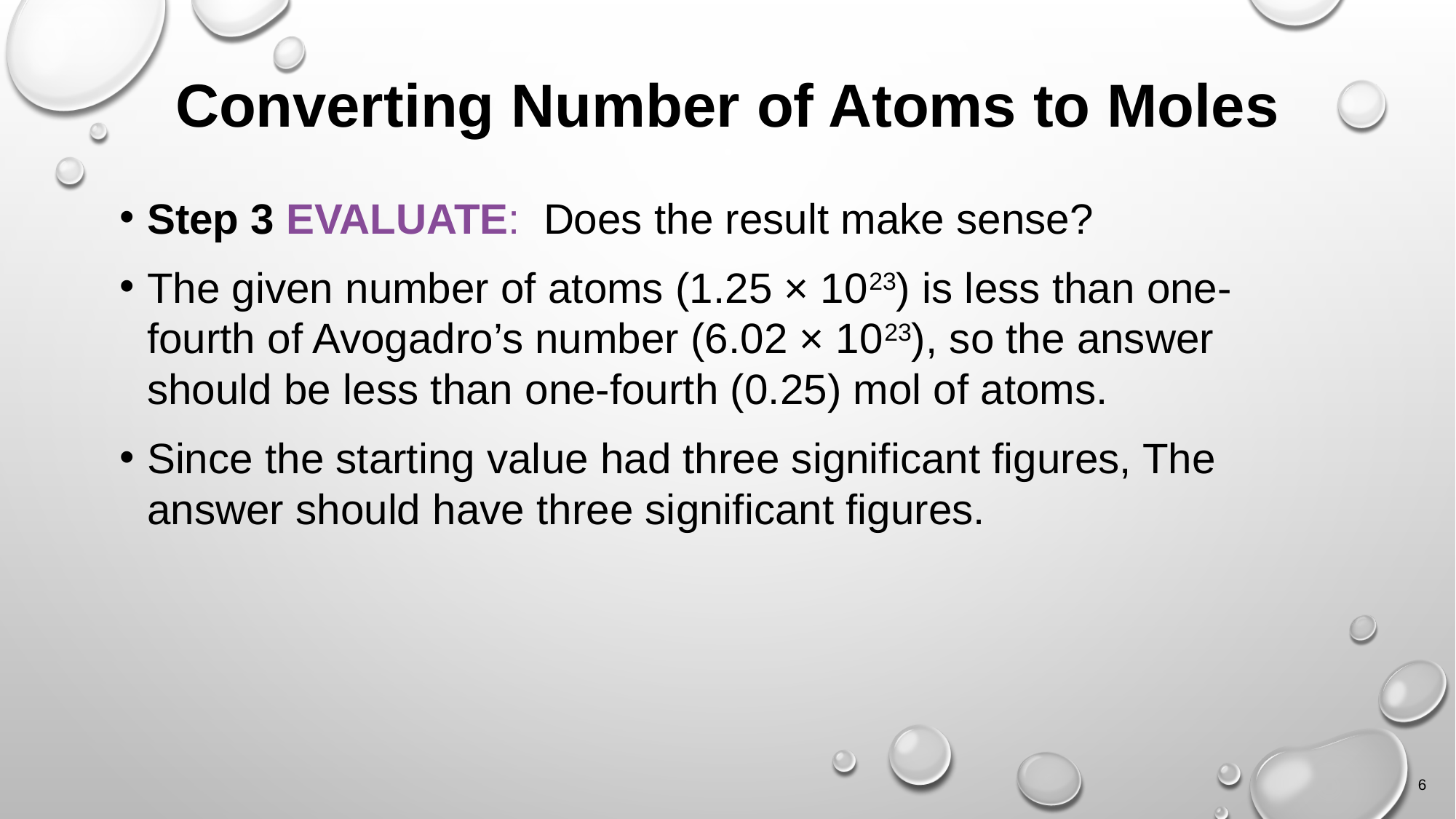

# Converting Number of Atoms to Moles
Step 3 Evaluate:  Does the result make sense?
The given number of atoms (1.25 × 1023) is less than one-fourth of Avogadro’s number (6.02 × 1023), so the answer should be less than one-fourth (0.25) mol of atoms.
Since the starting value had three significant figures, The answer should have three significant figures.

6